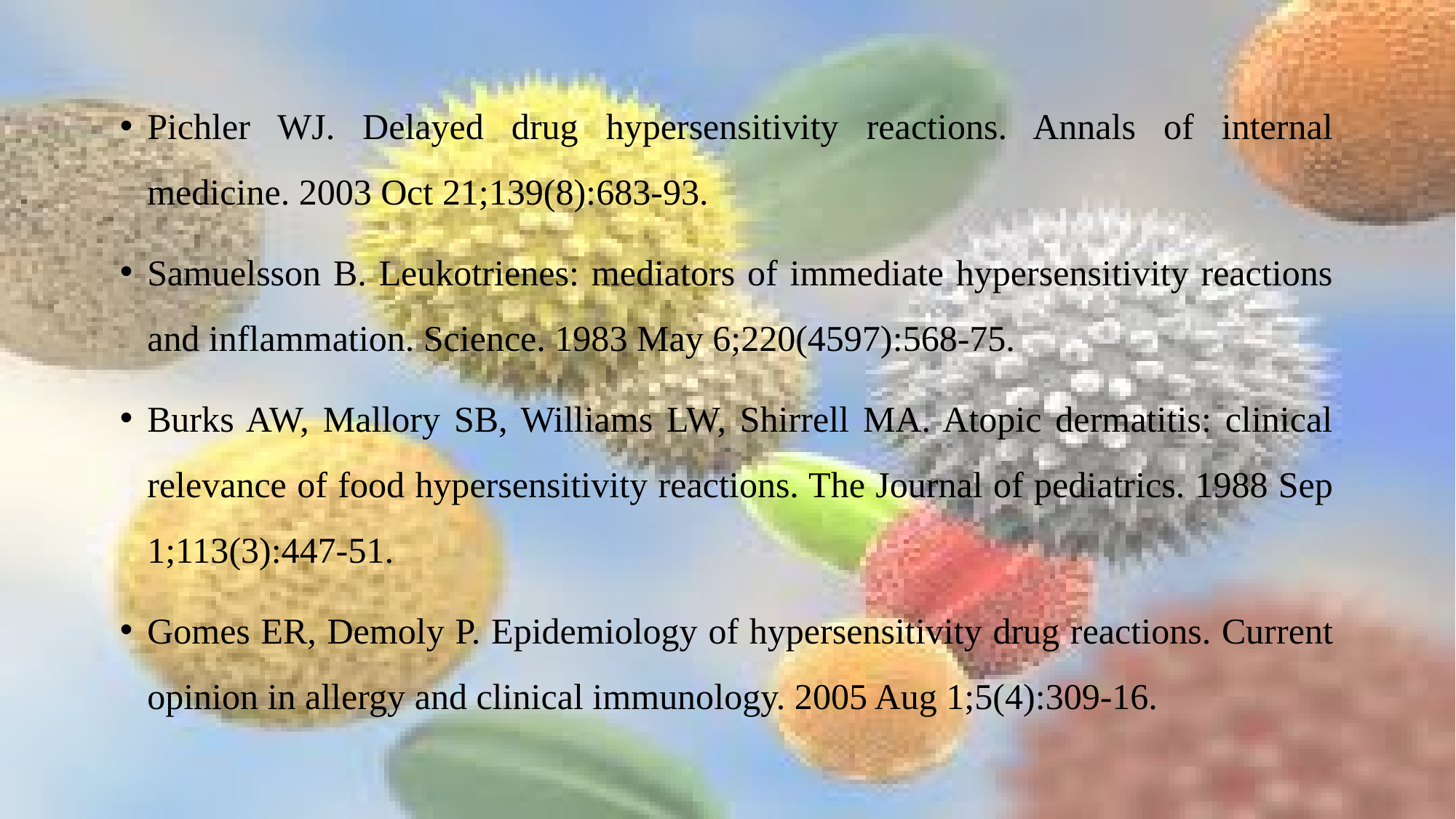

Pichler WJ. Delayed drug hypersensitivity reactions. Annals of internal medicine. 2003 Oct 21;139(8):683-93.
Samuelsson B. Leukotrienes: mediators of immediate hypersensitivity reactions and inflammation. Science. 1983 May 6;220(4597):568-75.
Burks AW, Mallory SB, Williams LW, Shirrell MA. Atopic dermatitis: clinical relevance of food hypersensitivity reactions. The Journal of pediatrics. 1988 Sep 1;113(3):447-51.
Gomes ER, Demoly P. Epidemiology of hypersensitivity drug reactions. Current opinion in allergy and clinical immunology. 2005 Aug 1;5(4):309-16.